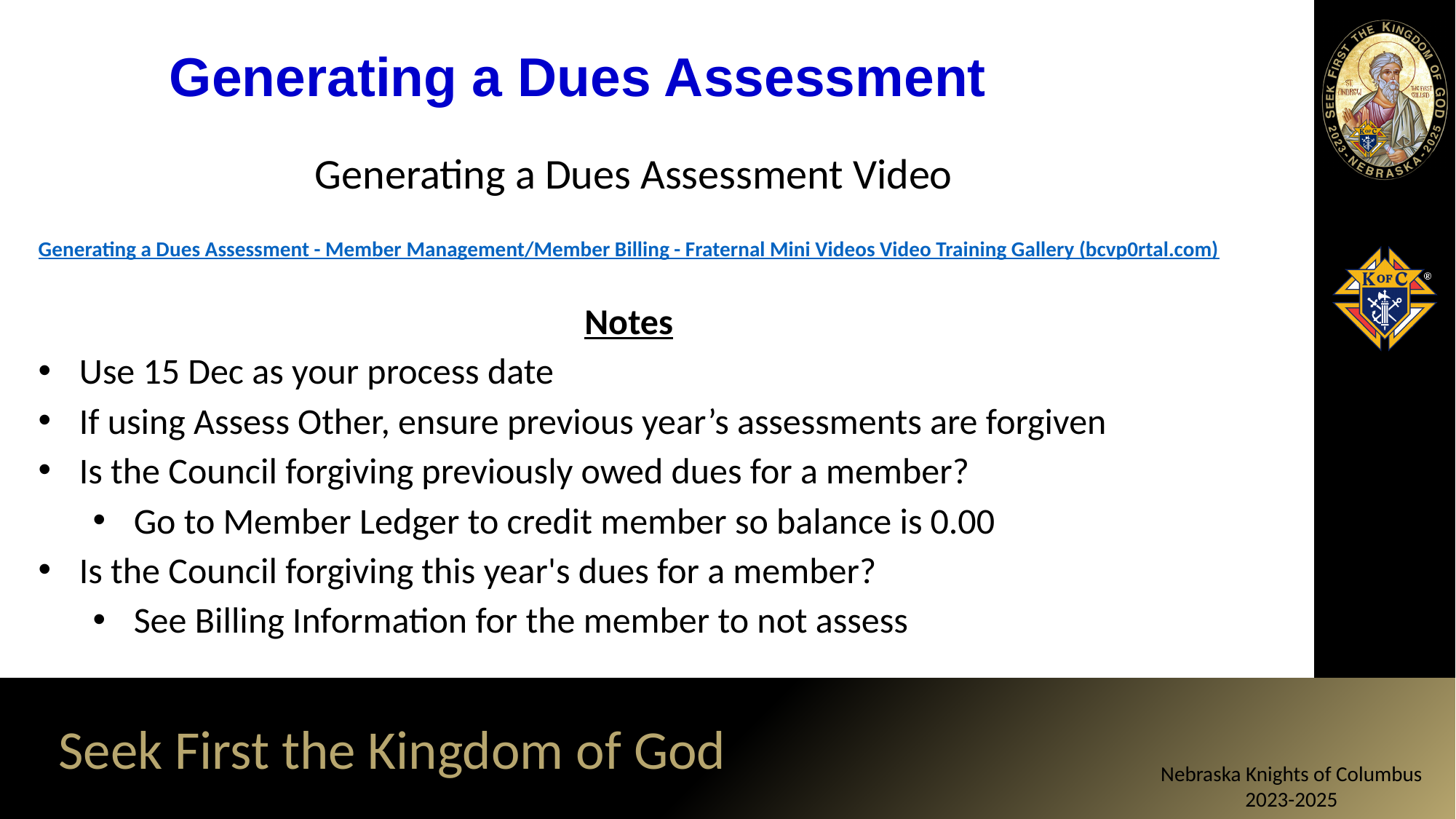

Generating a Dues Assessment
 Generating a Dues Assessment Video

Generating a Dues Assessment - Member Management/Member Billing - Fraternal Mini Videos Video Training Gallery (bcvp0rtal.com)

Notes
Use 15 Dec as your process date
If using Assess Other, ensure previous year’s assessments are forgiven
Is the Council forgiving previously owed dues for a member?
Go to Member Ledger to credit member so balance is 0.00
Is the Council forgiving this year's dues for a member?
See Billing Information for the member to not assess